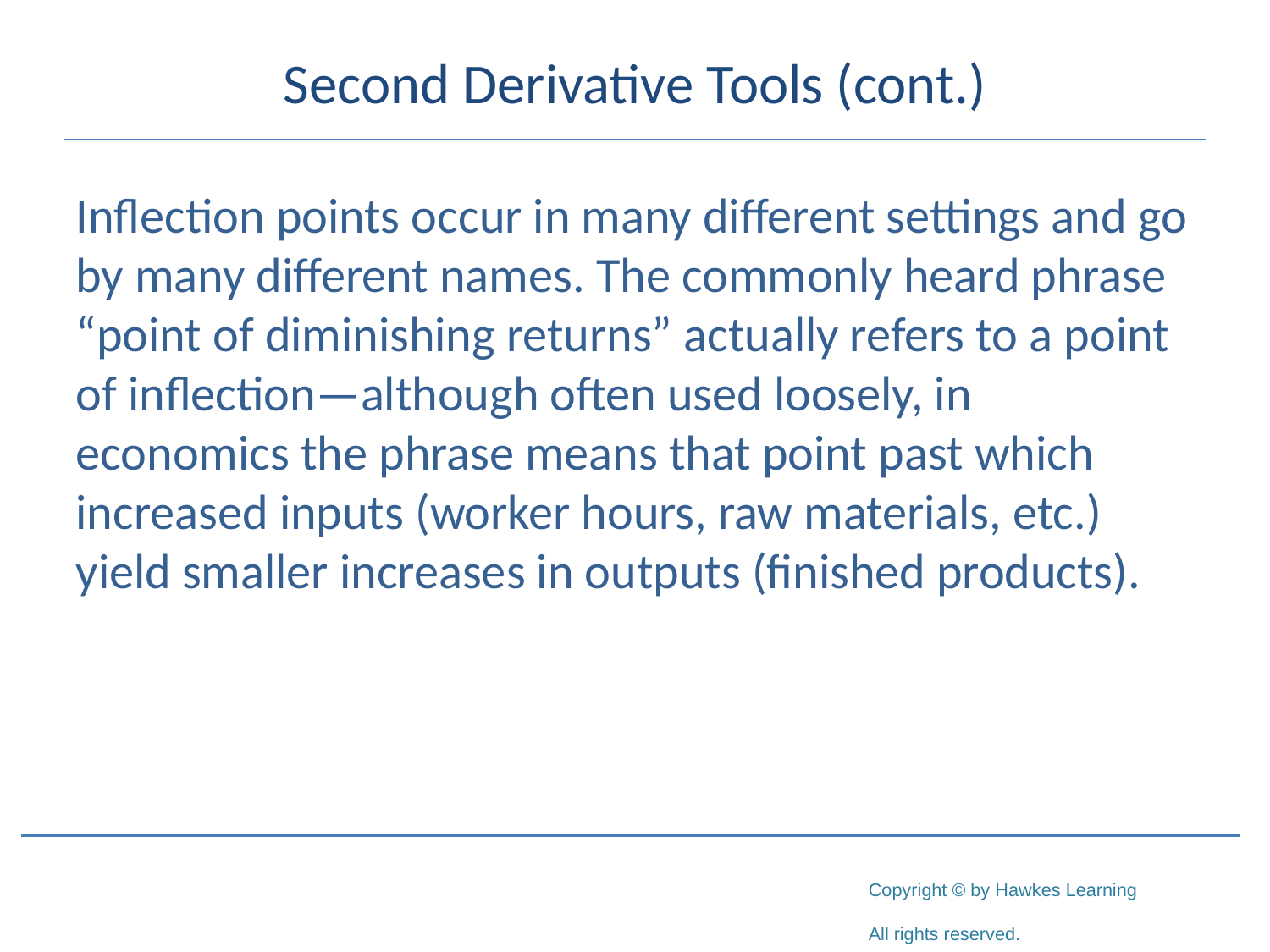

# Second Derivative Tools (cont.)
Inflection points occur in many different settings and go by many different names. The commonly heard phrase “point of diminishing returns” actually refers to a point of inflection—although often used loosely, in economics the phrase means that point past which increased inputs (worker hours, raw materials, etc.) yield smaller increases in outputs (finished products).